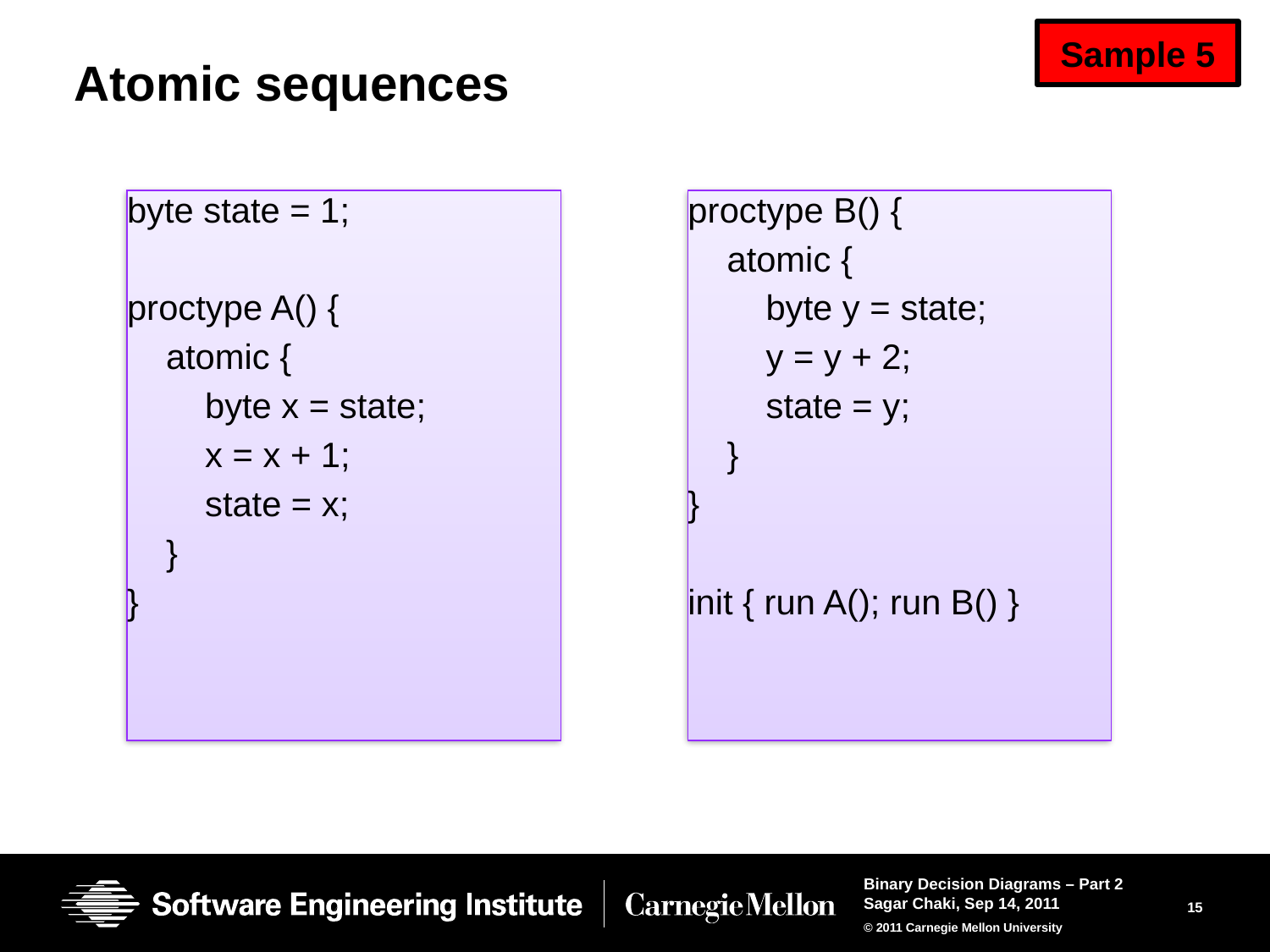

Sample 5
# Atomic sequences
byte state = 1;

proctype A() {
    atomic {
        byte x = state;
        x = x + 1;
        state = x;
    }
}

proctype B() {
    atomic {
        byte y = state;
        y = y + 2;
        state = y;
    }
}

init { run A(); run B() }